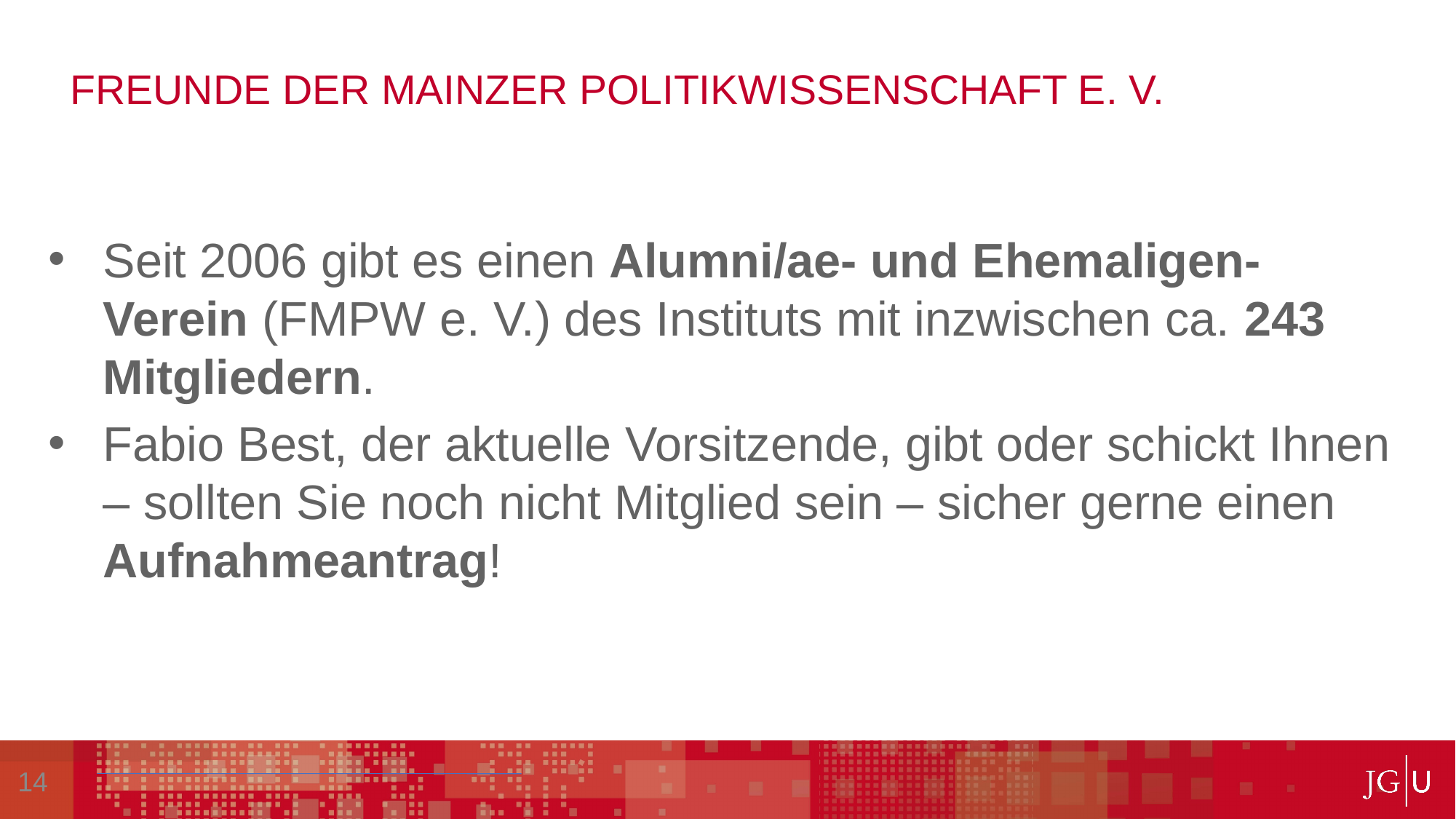

Dies ist eine Überschrift
Dies ist eine Überschrift
# Freunde der Mainzer Politikwissenschaft e. v.

Seit 2006 gibt es einen Alumni/ae- und Ehemaligen-Verein (FMPW e. V.) des Instituts mit inzwischen ca. 243 Mitgliedern.
Fabio Best, der aktuelle Vorsitzende, gibt oder schickt Ihnen – sollten Sie noch nicht Mitglied sein – sicher gerne einen Aufnahmeantrag!
14